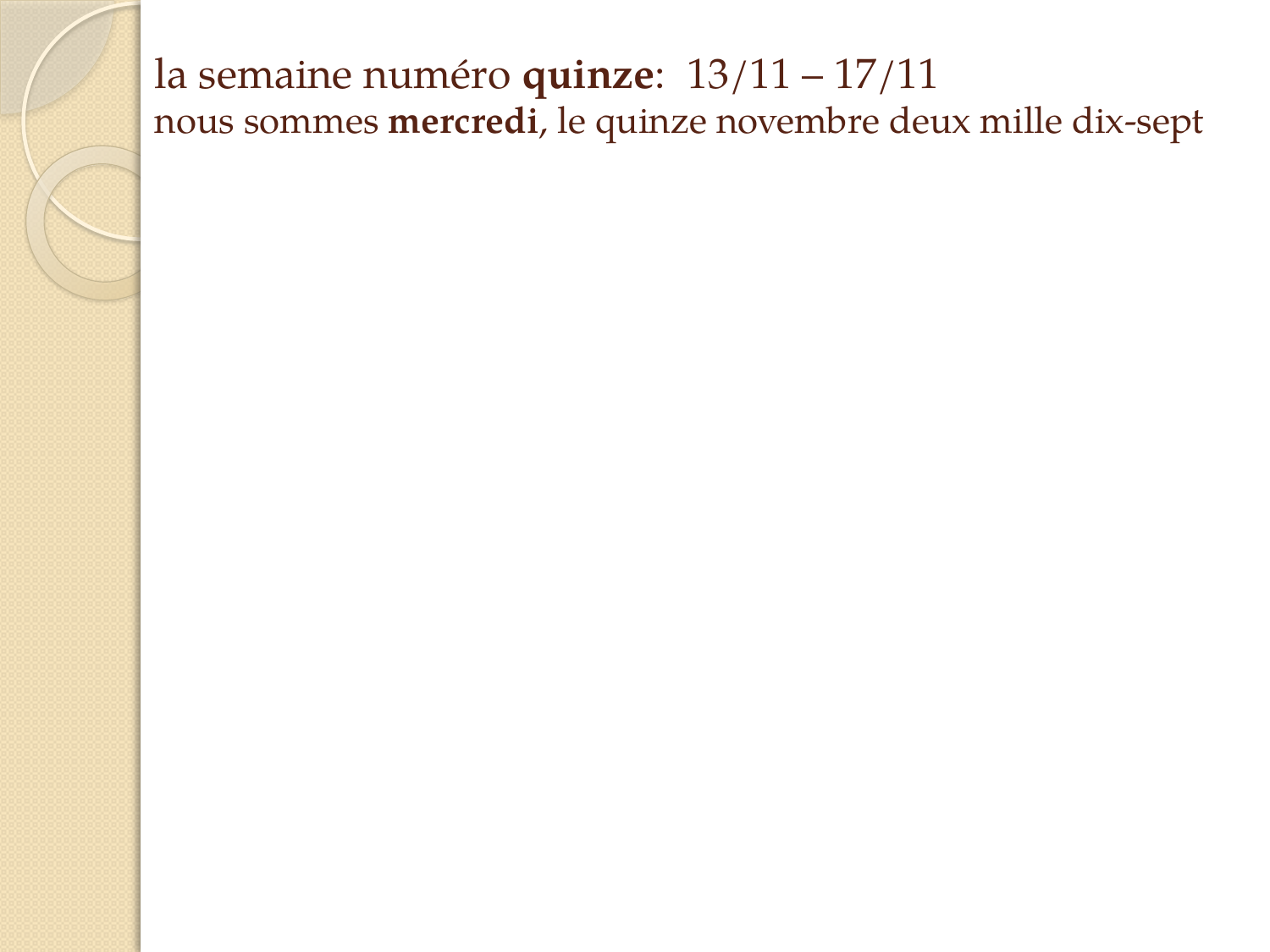

# la semaine numéro quinze:  13/11 – 17/11 nous sommes mercredi, le quinze novembre deux mille dix-sept